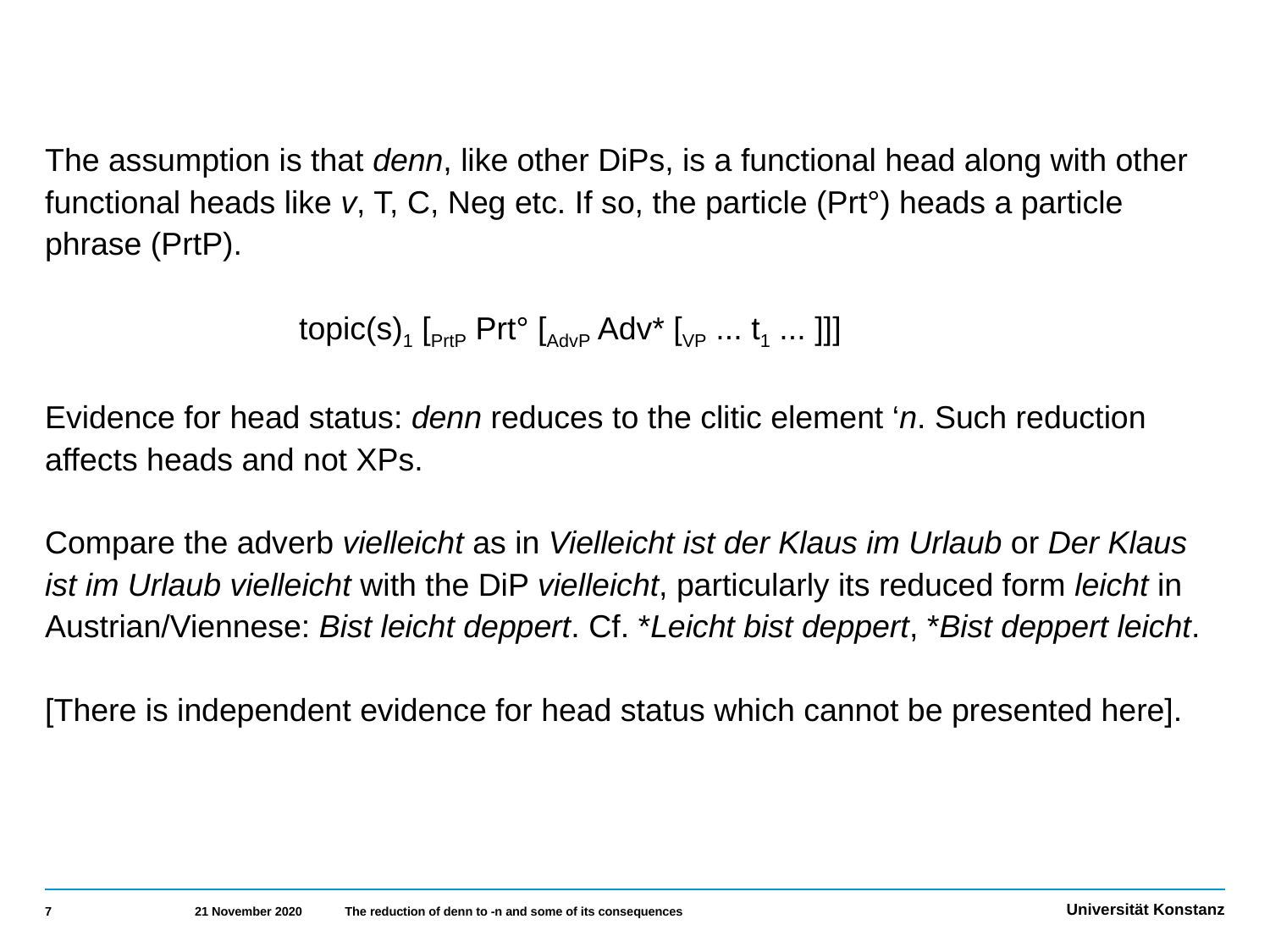

The assumption is that denn, like other DiPs, is a functional head along with other functional heads like v, T, C, Neg etc. If so, the particle (Prt°) heads a particle phrase (PrtP).

		topic(s)1 [PrtP Prt° [AdvP Adv* [VP ... t1 ... ]]]

Evidence for head status: denn reduces to the clitic element ‘n. Such reduction affects heads and not XPs.

Compare the adverb vielleicht as in Vielleicht ist der Klaus im Urlaub or Der Klaus ist im Urlaub vielleicht with the DiP vielleicht, particularly its reduced form leicht in Austrian/Viennese: Bist leicht deppert. Cf. *Leicht bist deppert, *Bist deppert leicht.

[There is independent evidence for head status which cannot be presented here].

7
21 November 2020
The reduction of denn to -n and some of its consequences